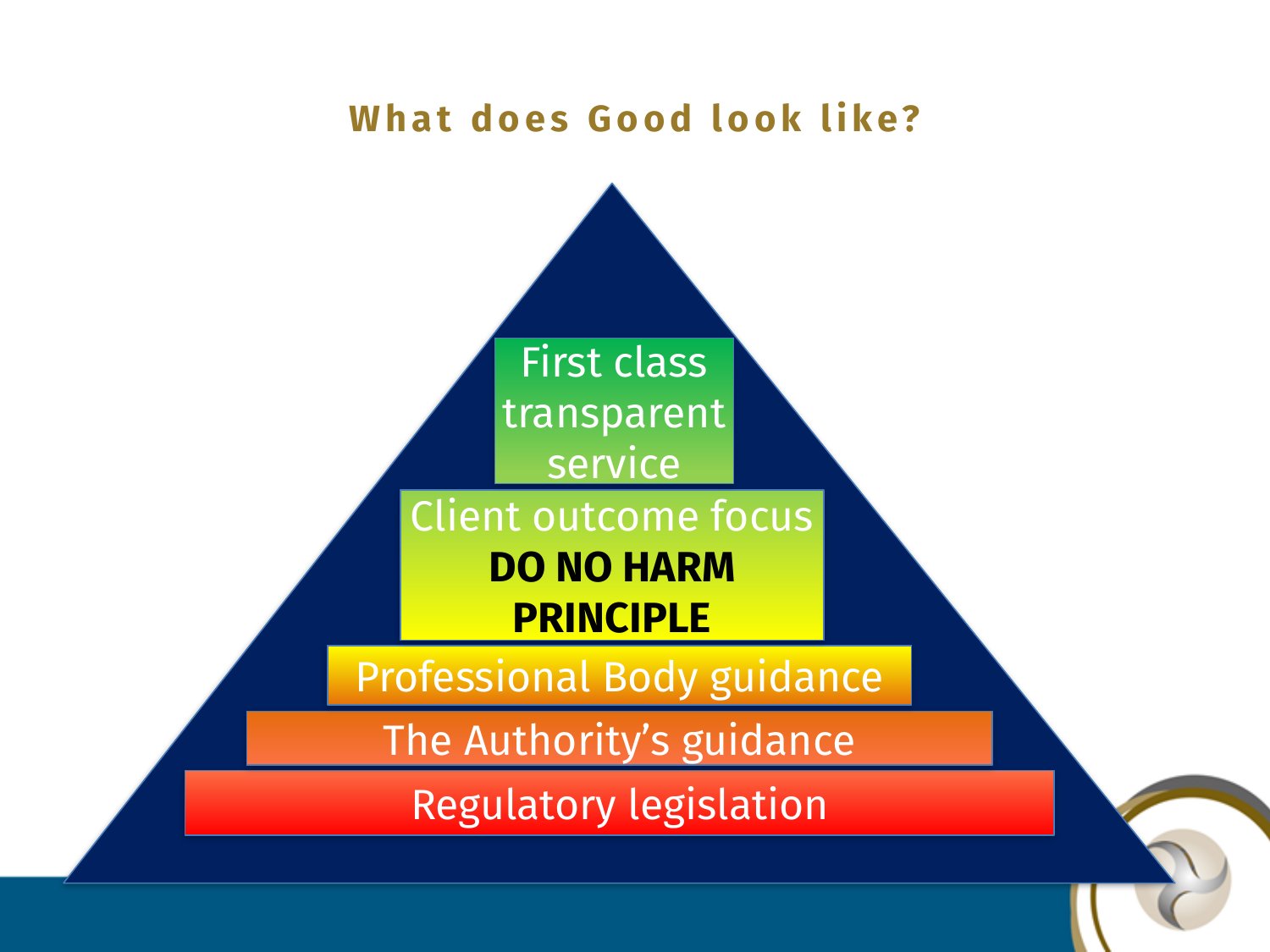

# What does Good look like?

First class transparent
service
Client outcome focus
DO NO HARM PRINCIPLE
Professional Body guidance
The Authority’s guidance
Regulatory legislation